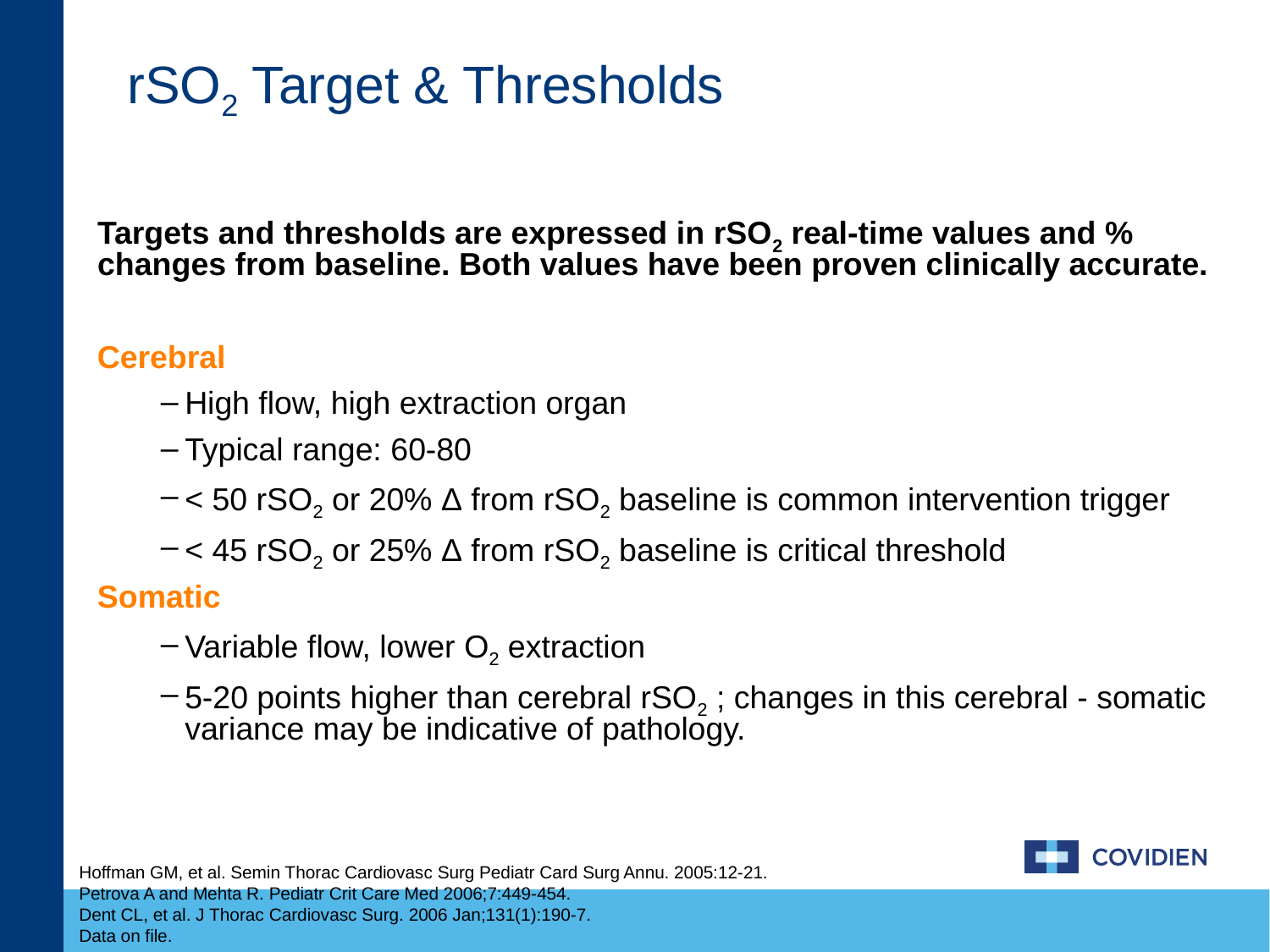

# rSO2 Target & Thresholds
	Targets and thresholds are expressed in rSO2 real-time values and % changes from baseline. Both values have been proven clinically accurate.

Cerebral
High flow, high extraction organ
Typical range: 60-80
< 50 rSO2 or 20% Δ from rSO2 baseline is common intervention trigger
< 45 rSO2 or 25% Δ from rSO2 baseline is critical threshold
Somatic
Variable flow, lower O2 extraction
5-20 points higher than cerebral rSO2 ; changes in this cerebral - somatic variance may be indicative of pathology.

Hoffman GM, et al. Semin Thorac Cardiovasc Surg Pediatr Card Surg Annu. 2005:12-21.
Petrova A and Mehta R. Pediatr Crit Care Med 2006;7:449-454.
Dent CL, et al. J Thorac Cardiovasc Surg. 2006 Jan;131(1):190-7.
Data on file.